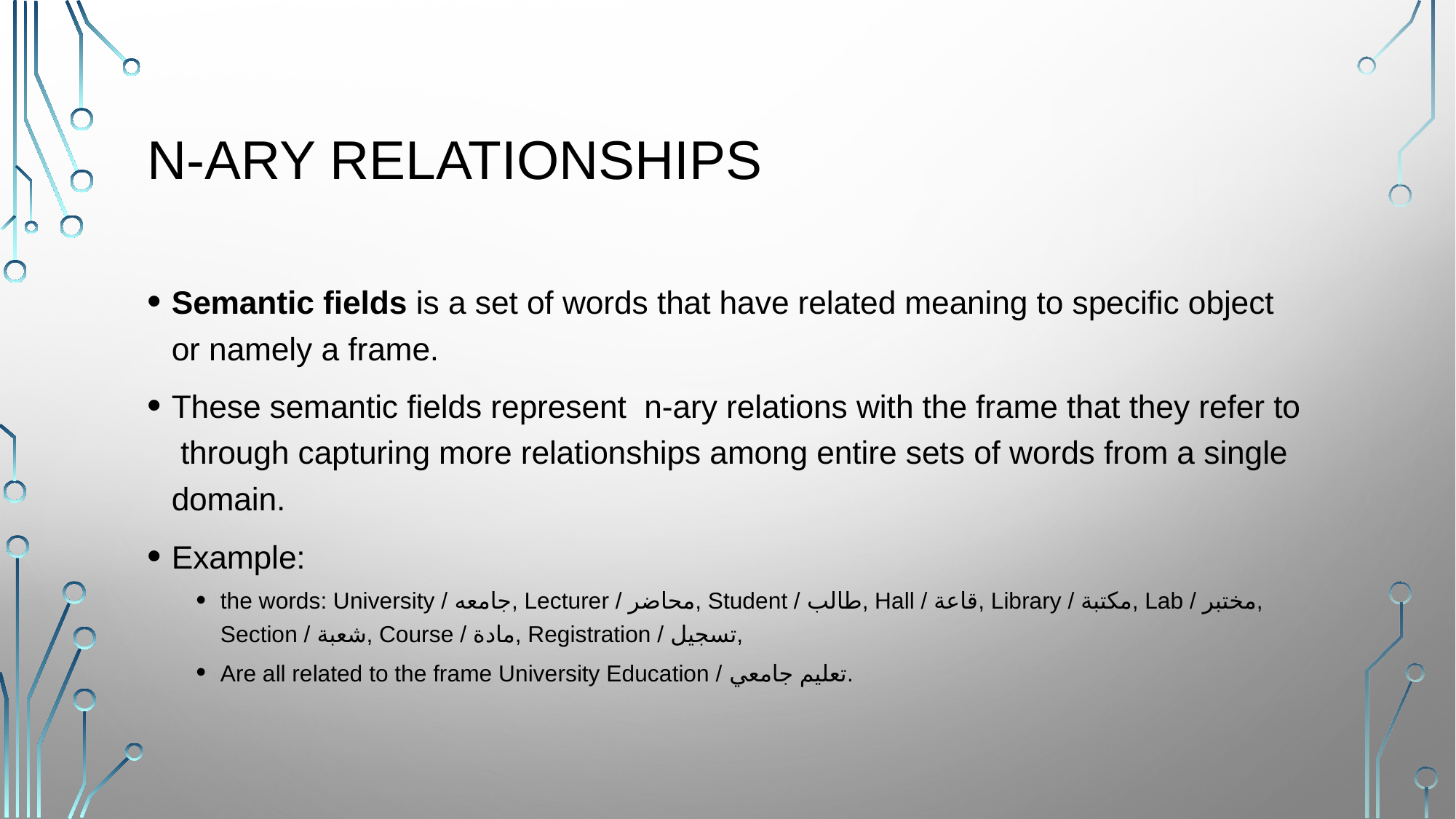

# N-ary Relationships
Semantic fields is a set of words that have related meaning to specific object or namely a frame.
These semantic fields represent  n-ary relations with the frame that they refer to  through capturing more relationships among entire sets of words from a single domain.
Example:
the words: University / جامعه, Lecturer / محاضر, Student / طالب, Hall / قاعة, Library / مكتبة, Lab / مختبر, Section / شعبة, Course / مادة, Registration / تسجيل,
Are all related to the frame University Education / تعليم جامعي.